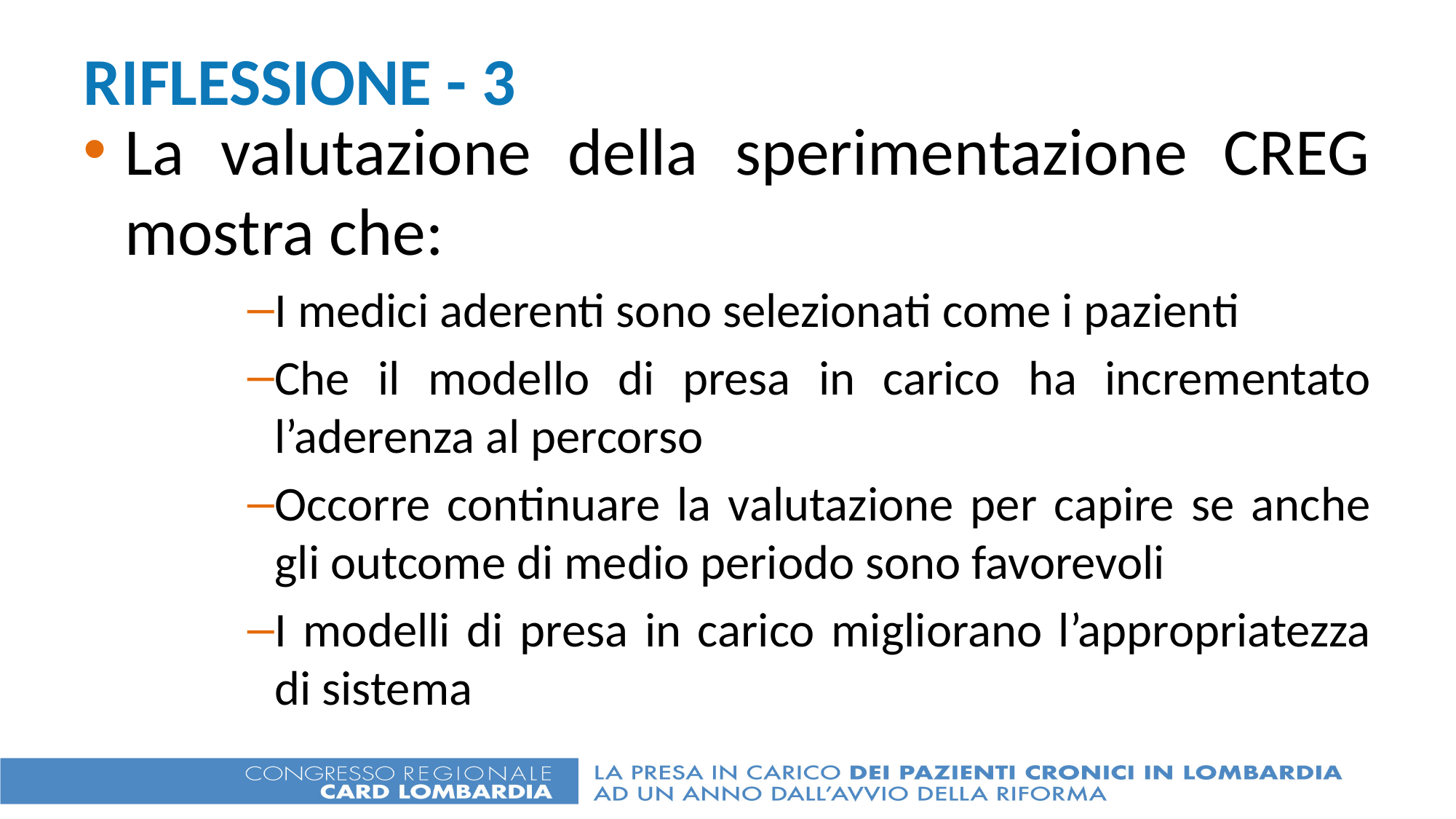

# RIFLESSIONE - 3
La valutazione della sperimentazione CREG mostra che:
I medici aderenti sono selezionati come i pazienti
Che il modello di presa in carico ha incrementato l’aderenza al percorso
Occorre continuare la valutazione per capire se anche gli outcome di medio periodo sono favorevoli
I modelli di presa in carico migliorano l’appropriatezza di sistema